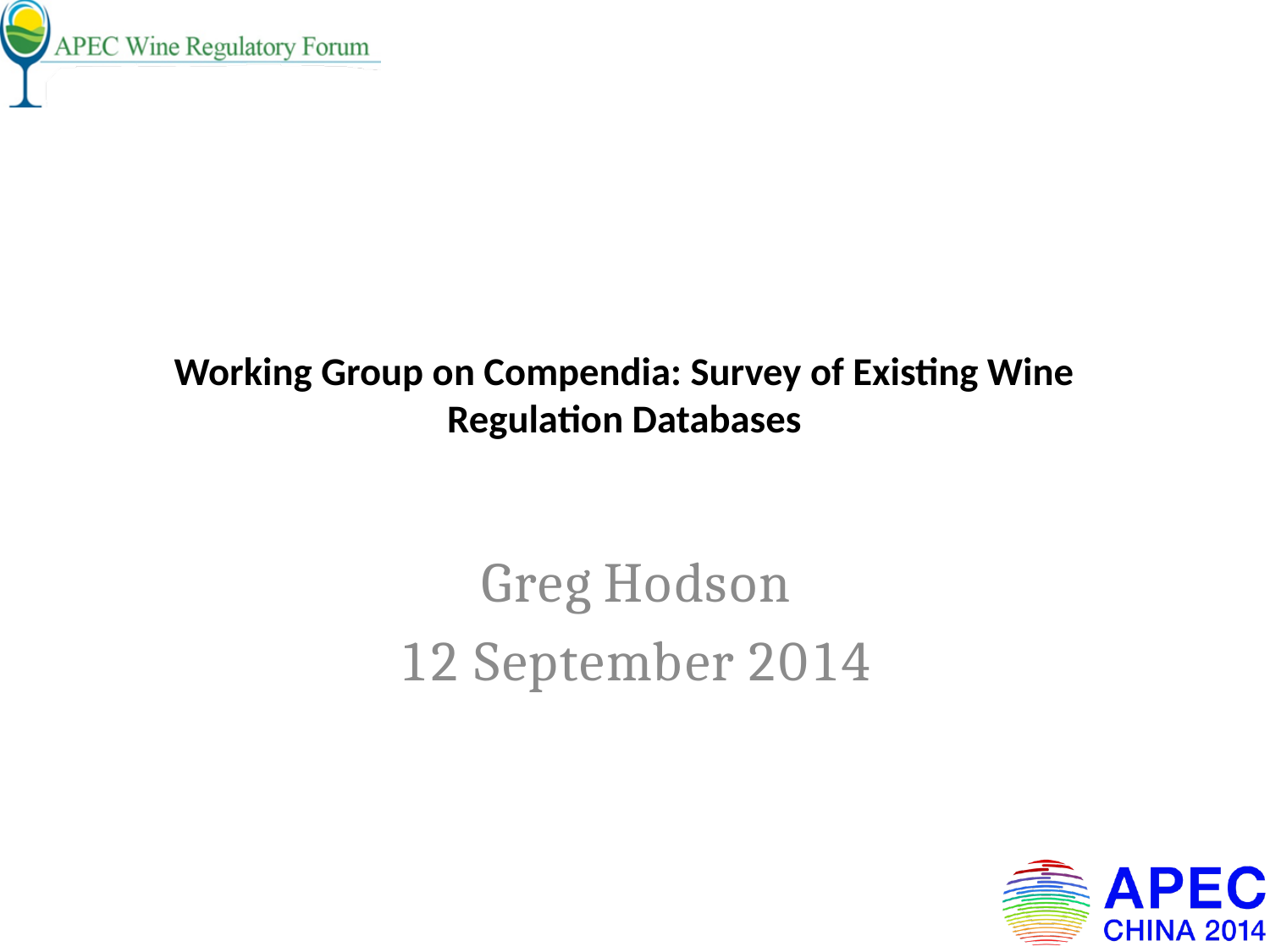

# Working Group on Compendia: Survey of Existing Wine Regulation Databases
Greg Hodson
12 September 2014